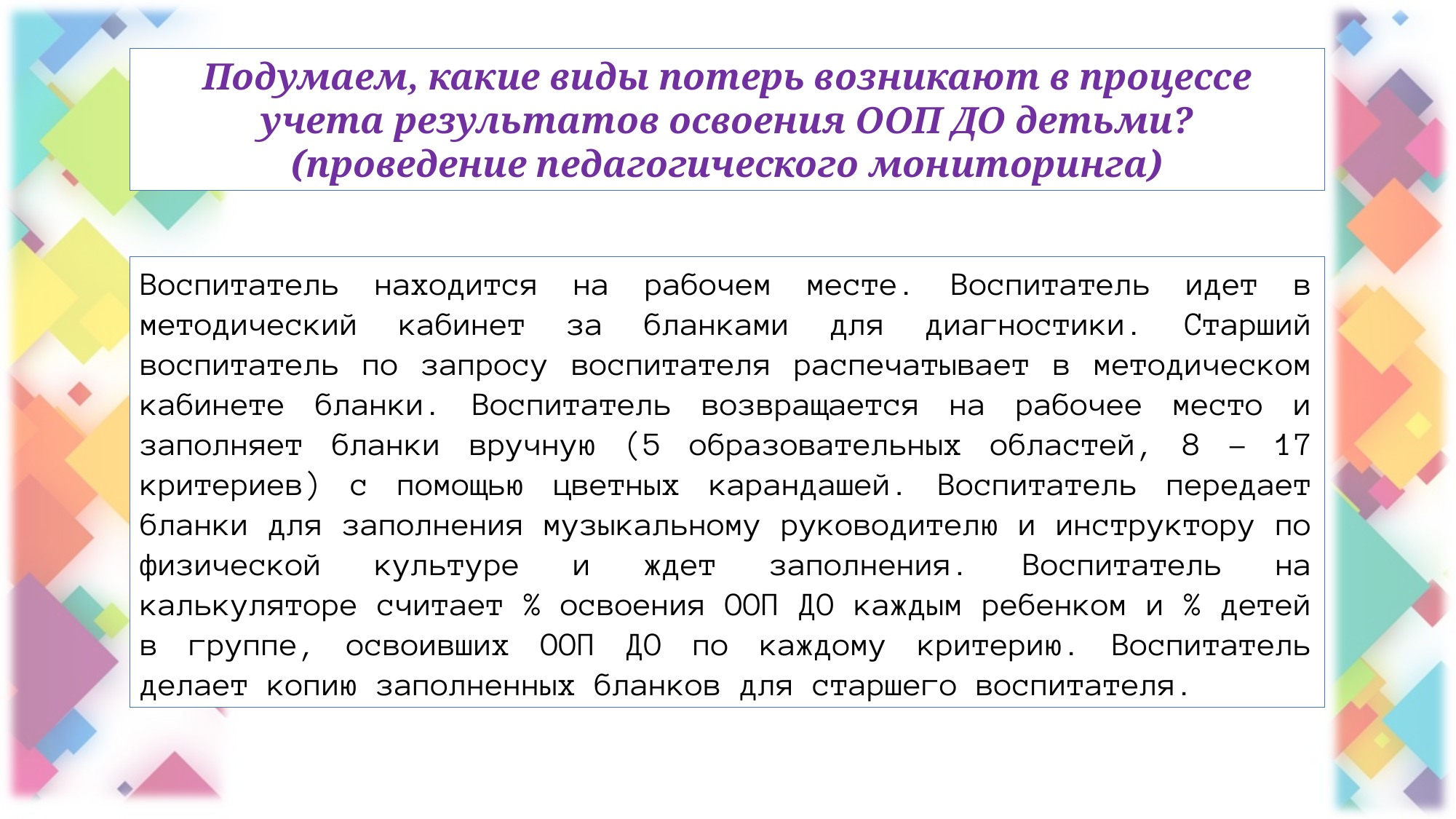

Подумаем, какие виды потерь возникают в процессе учета результатов освоения ООП ДО детьми?
(проведение педагогического мониторинга)
Воспитатель находится на рабочем месте. Воспитатель идет в методический кабинет за бланками для диагностики. Старший воспитатель по запросу воспитателя распечатывает в методическом кабинете бланки. Воспитатель возвращается на рабочее место и заполняет бланки вручную (5 образовательных областей, 8 – 17 критериев) с помощью цветных карандашей. Воспитатель передает бланки для заполнения музыкальному руководителю и инструктору по физической культуре и ждет заполнения. Воспитатель на калькуляторе считает % освоения ООП ДО каждым ребенком и % детей в группе, освоивших ООП ДО по каждому критерию. Воспитатель делает копию заполненных бланков для старшего воспитателя.